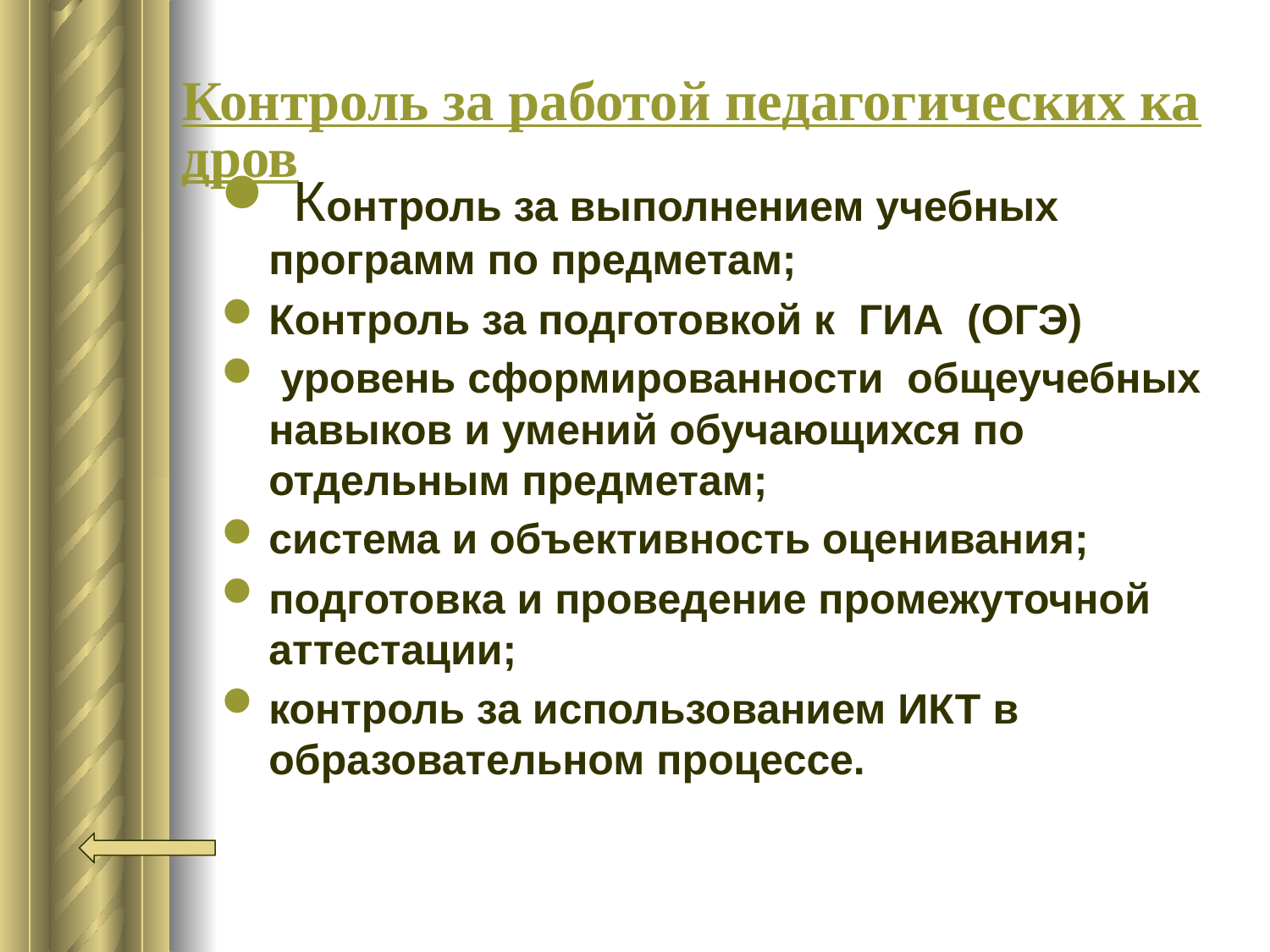

# Контроль за работой педагогических кадров
 Контроль за выполнением учебных программ по предметам;
Контроль за подготовкой к  ГИА  (ОГЭ)
 уровень сформированности  общеучебных навыков и умений обучающихся по отдельным предметам;
система и объективность оценивания;
подготовка и проведение промежуточной аттестации;
контроль за использованием ИКТ в образовательном процессе.